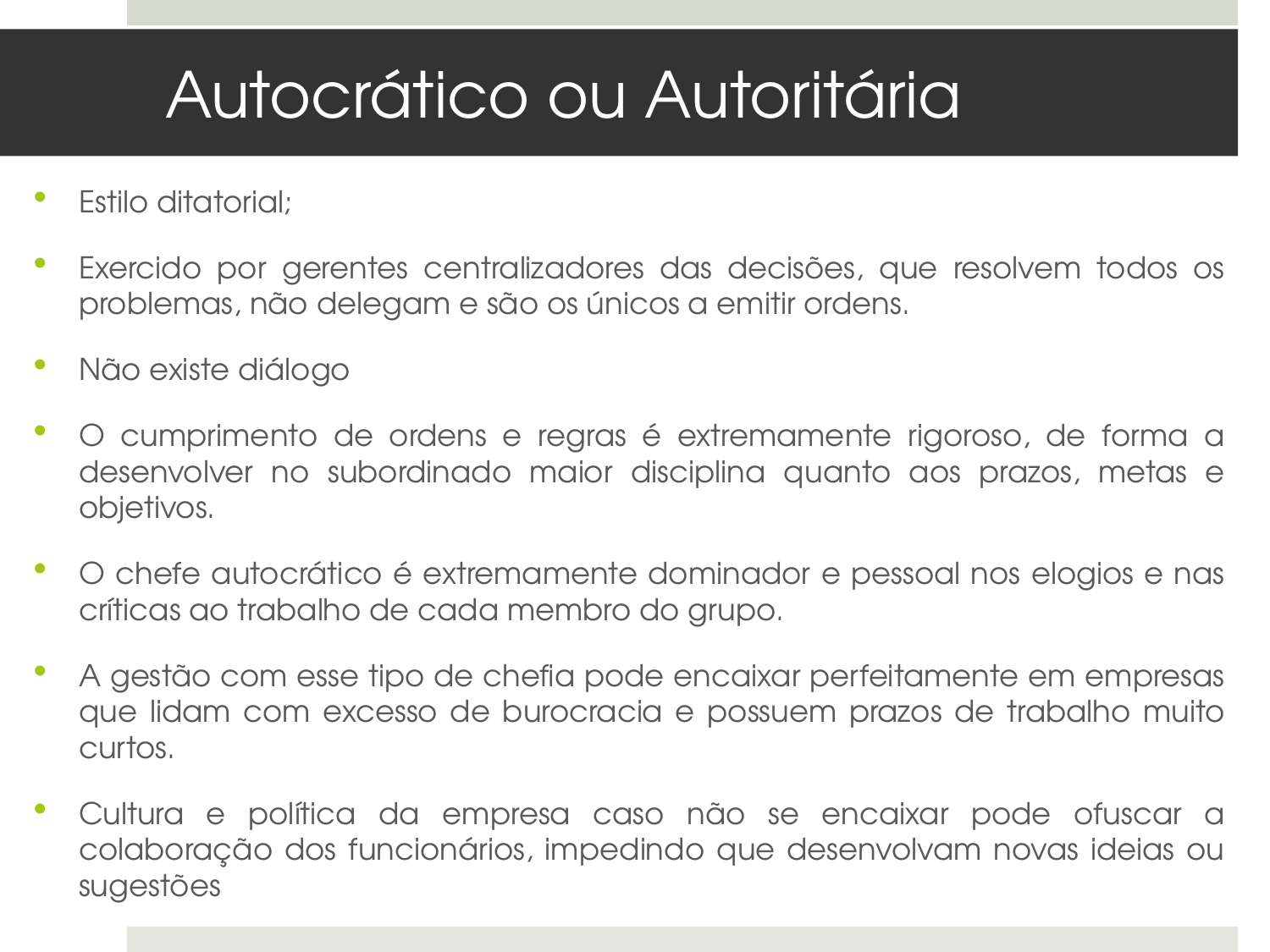

# Autocrático ou Autoritária
Estilo ditatorial;
Exercido por gerentes centralizadores das decisões, que resolvem todos os problemas, não delegam e são os únicos a emitir ordens.
Não existe diálogo
O cumprimento de ordens e regras é extremamente rigoroso, de forma a desenvolver no subordinado maior disciplina quanto aos prazos, metas e objetivos.
O chefe autocrático é extremamente dominador e pessoal nos elogios e nas críticas ao trabalho de cada membro do grupo.
A gestão com esse tipo de chefia pode encaixar perfeitamente em empresas que lidam com excesso de burocracia e possuem prazos de trabalho muito curtos.
Cultura e política da empresa caso não se encaixar pode ofuscar a colaboração dos funcionários, impedindo que desenvolvam novas ideias ou sugestões